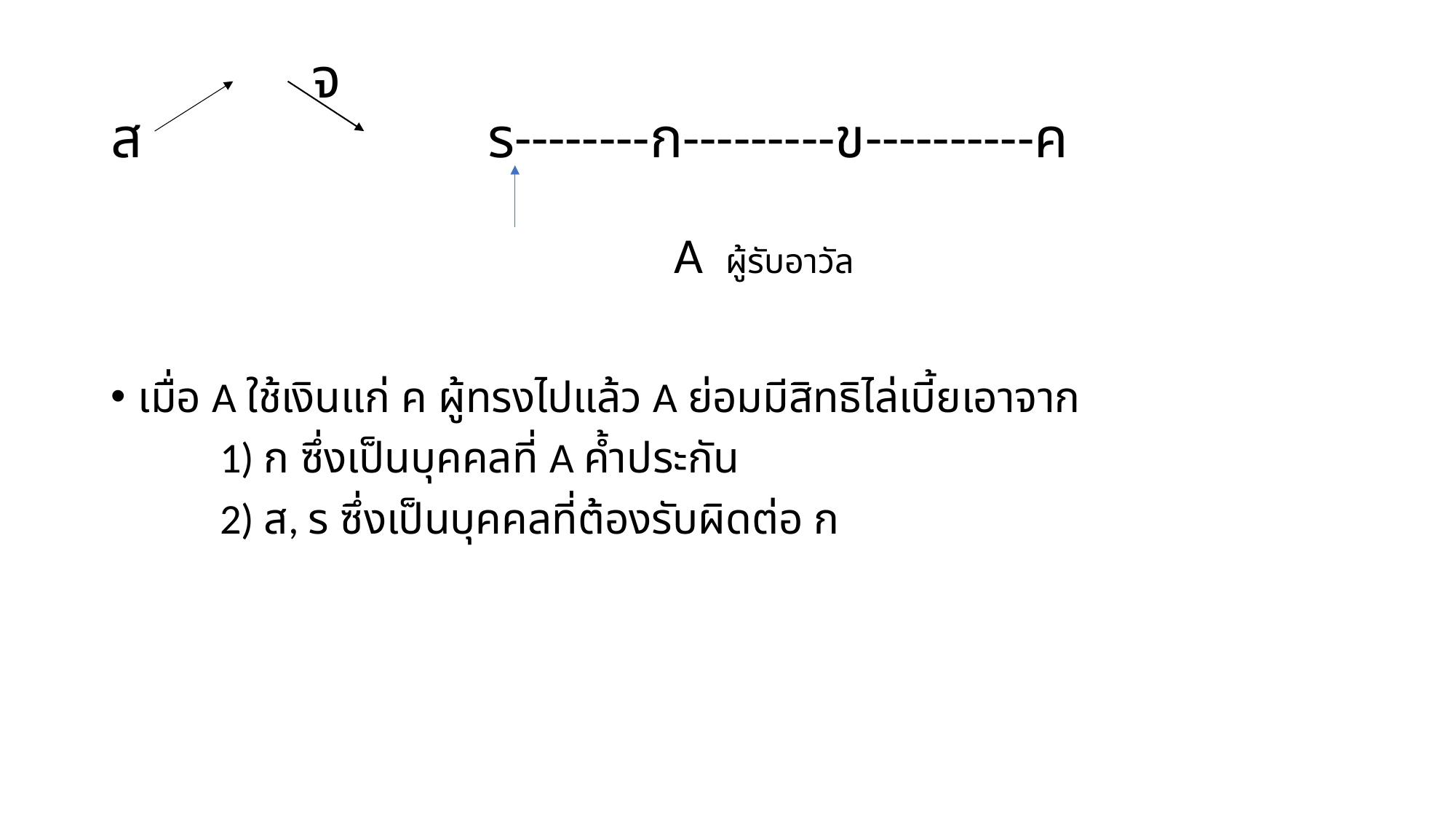

# จ ส                        ร--------ก---------ข----------ค A  ผู้รับอาวัล
เมื่อ A ใช้เงินแก่ ค ผู้ทรงไปแล้ว A ย่อมมีสิทธิไล่เบี้ยเอาจาก
	1) ก ซึ่งเป็นบุคคลที่ A ค้ำประกัน
       	2) ส, ร ซึ่งเป็นบุคคลที่ต้องรับผิดต่อ ก